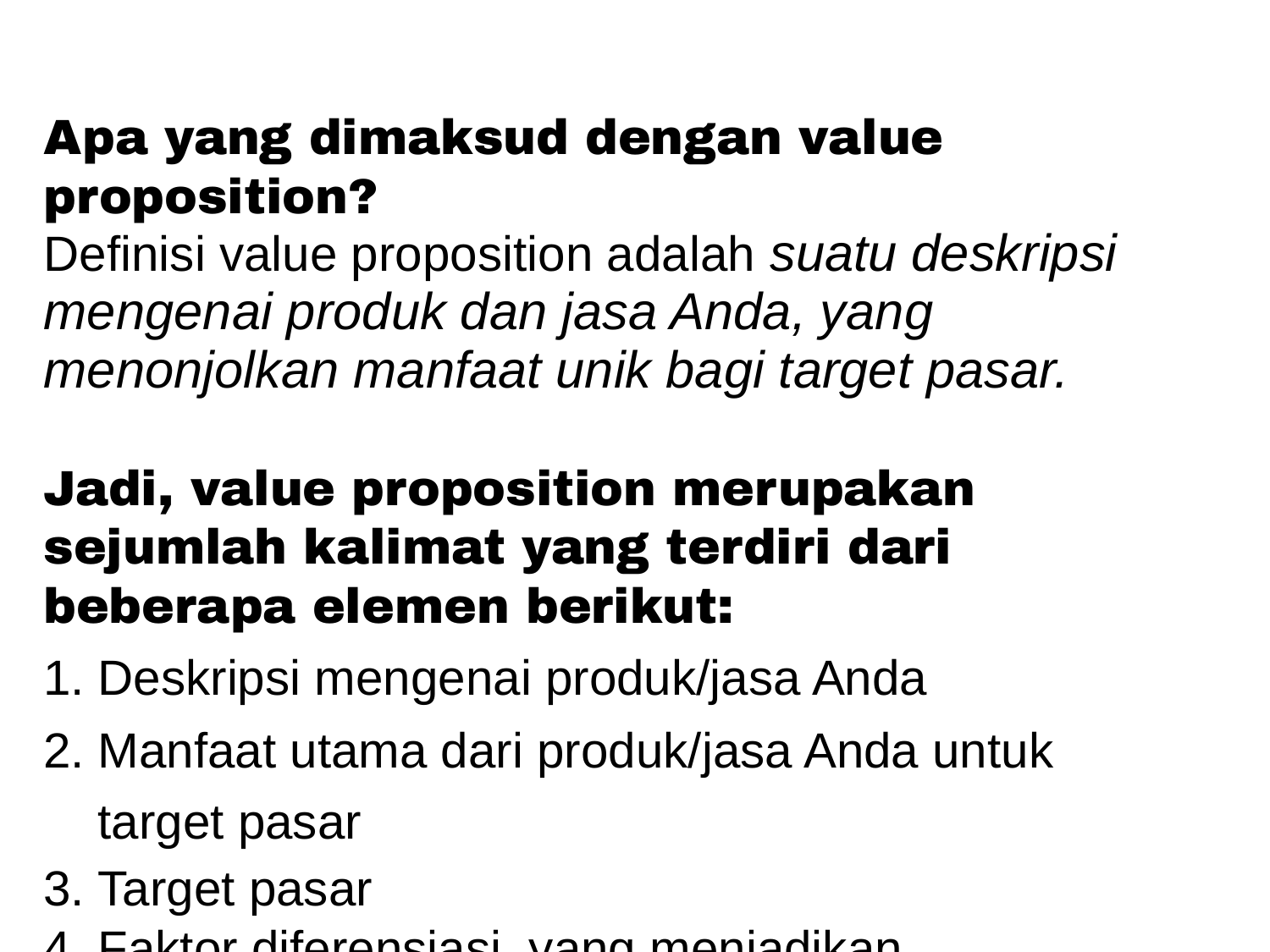

# Apa yang dimaksud dengan value proposition?
Definisi value proposition adalah suatu deskripsi mengenai produk dan jasa Anda, yang menonjolkan manfaat unik bagi target pasar.
Jadi, value proposition merupakan sejumlah kalimat yang terdiri dari beberapa elemen berikut:
Deskripsi mengenai produk/jasa Anda
Manfaat utama dari produk/jasa Anda untuk target pasar
Target pasar
Faktor diferensiasi, yang menjadikan